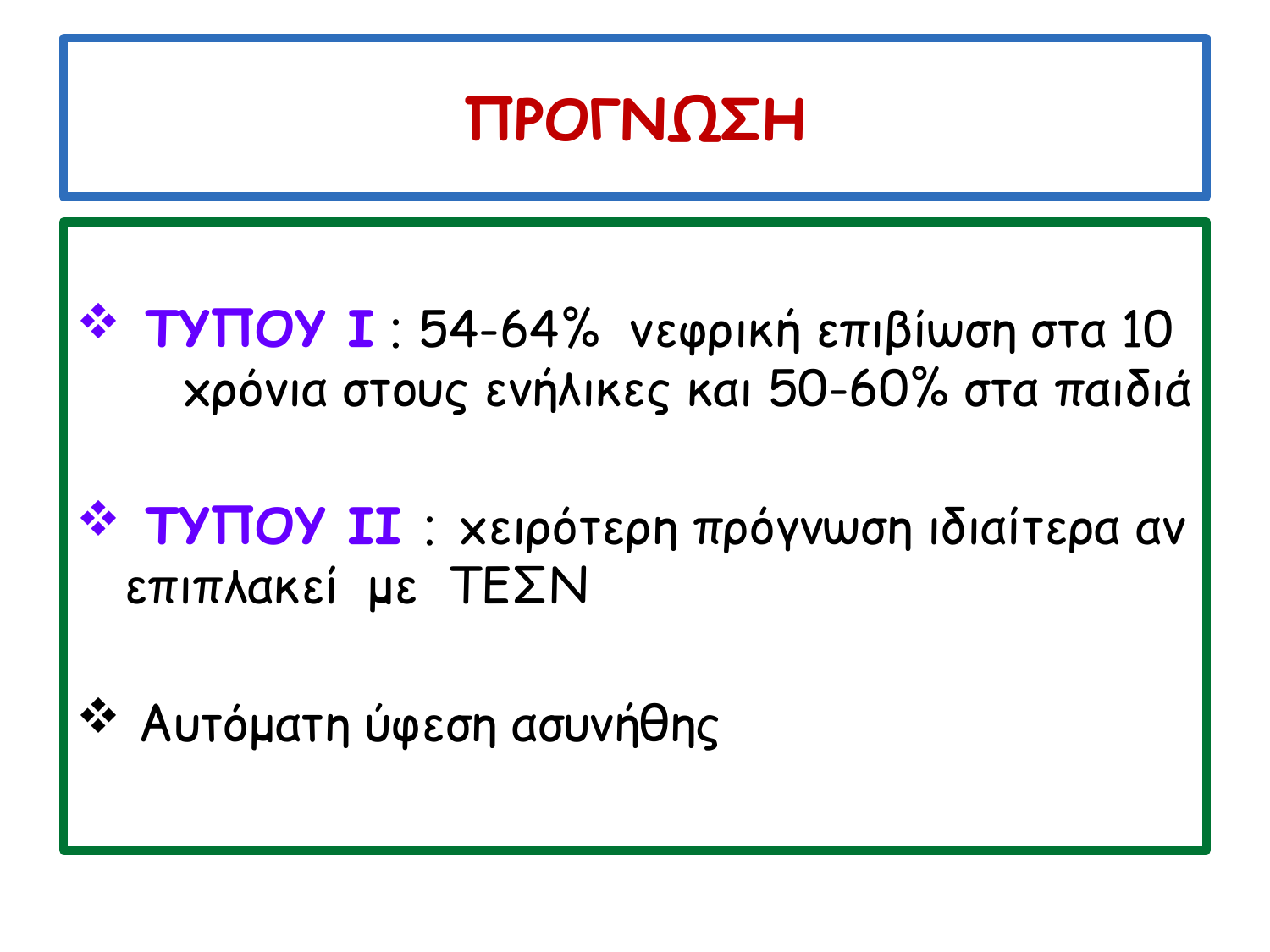

# ΠΡΟΓΝΩΣΗ

 ΤΥΠΟΥ Ι : 54-64%  νεφρική επιβίωση στα 10      χρόνια στους ενήλικες και 50-60% στα παιδιά

 ΤΥΠΟΥ ΙΙ : χειρότερη πρόγνωση ιδιαίτερα αν επιπλακεί  με  ΤΕΣΝ

 Αυτόματη ύφεση ασυνήθης